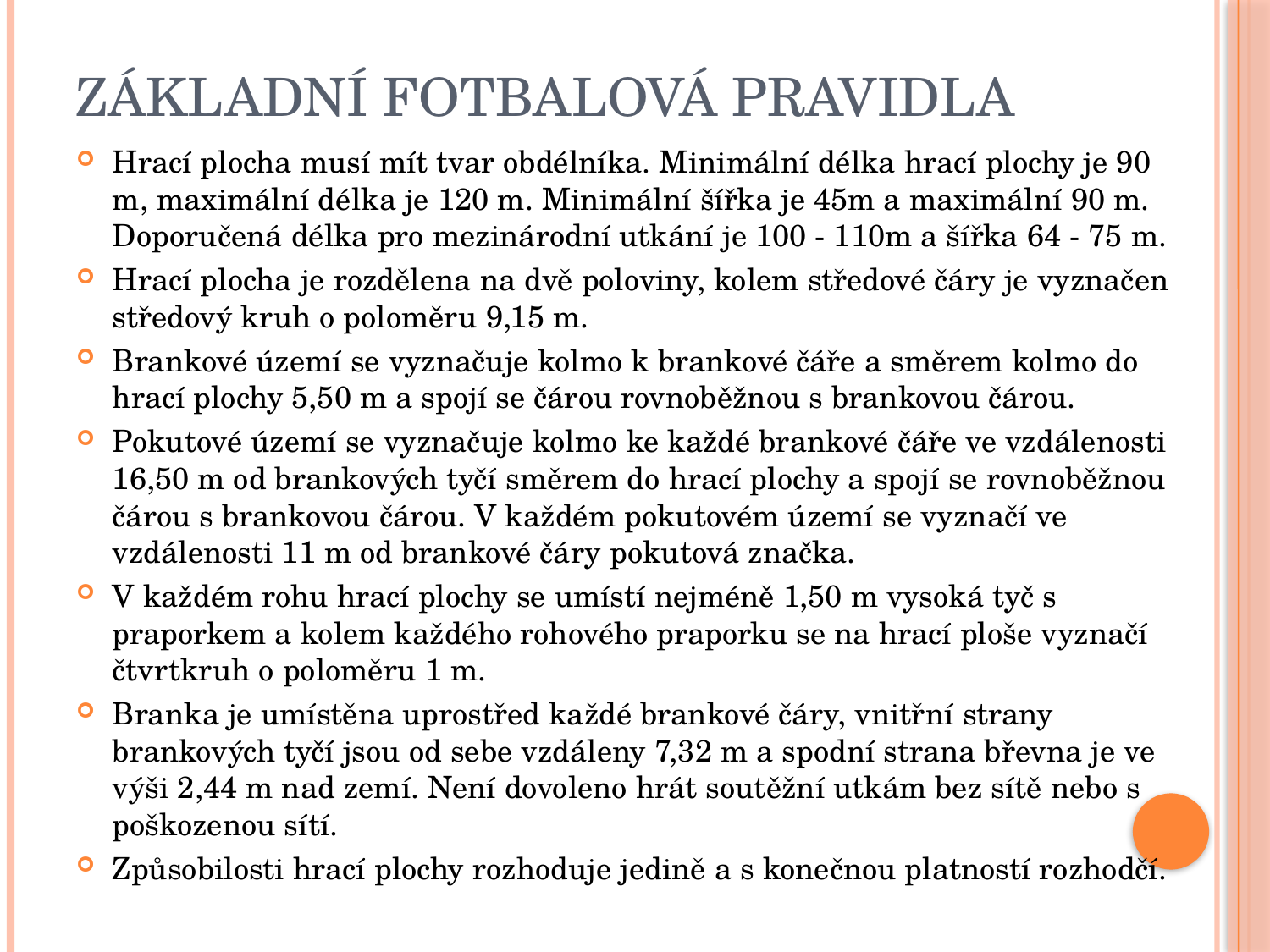

# Základní fotbalová pravidla
Hrací plocha musí mít tvar obdélníka. Minimální délka hrací plochy je 90 m, maximální délka je 120 m. Minimální šířka je 45m a maximální 90 m. Doporučená délka pro mezinárodní utkání je 100 - 110m a šířka 64 - 75 m.
Hrací plocha je rozdělena na dvě poloviny, kolem středové čáry je vyznačen středový kruh o poloměru 9,15 m.
Brankové území se vyznačuje kolmo k brankové čáře a směrem kolmo do hrací plochy 5,50 m a spojí se čárou rovnoběžnou s brankovou čárou.
Pokutové území se vyznačuje kolmo ke každé brankové čáře ve vzdálenosti 16,50 m od brankových tyčí směrem do hrací plochy a spojí se rovnoběžnou čárou s brankovou čárou. V každém pokutovém území se vyznačí ve vzdálenosti 11 m od brankové čáry pokutová značka.
V každém rohu hrací plochy se umístí nejméně 1,50 m vysoká tyč s praporkem a kolem každého rohového praporku se na hrací ploše vyznačí čtvrtkruh o poloměru 1 m.
Branka je umístěna uprostřed každé brankové čáry, vnitřní strany brankových tyčí jsou od sebe vzdáleny 7,32 m a spodní strana břevna je ve výši 2,44 m nad zemí. Není dovoleno hrát soutěžní utkám bez sítě nebo s poškozenou sítí.
Způsobilosti hrací plochy rozhoduje jedině a s konečnou platností rozhodčí.